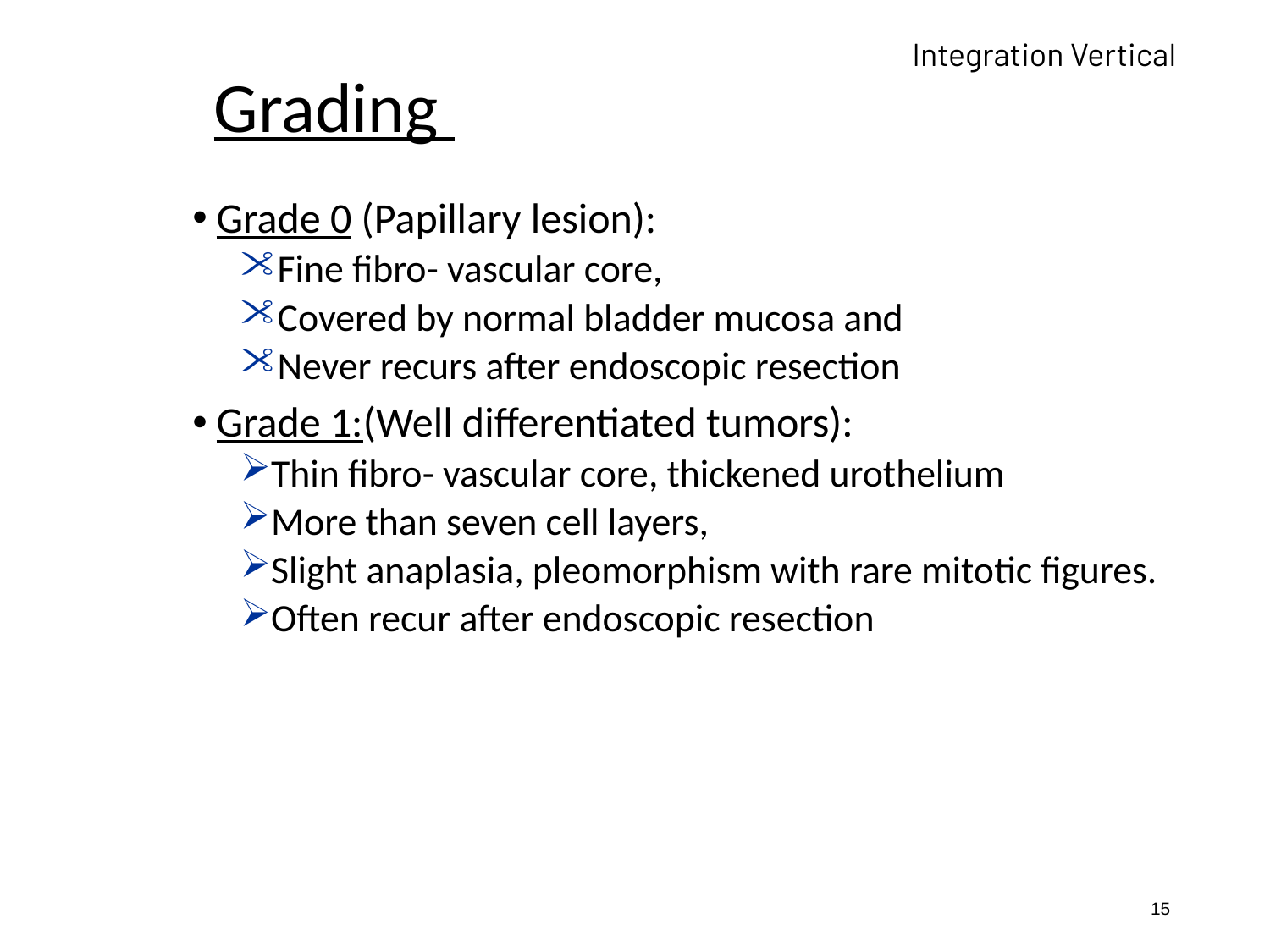

Integration Vertical
# Grading
Grade 0 (Papillary lesion):
Fine fibro- vascular core,
Covered by normal bladder mucosa and
Never recurs after endoscopic resection
Grade 1:(Well differentiated tumors):
Thin fibro- vascular core, thickened urothelium
More than seven cell layers,
Slight anaplasia, pleomorphism with rare mitotic figures.
Often recur after endoscopic resection
15